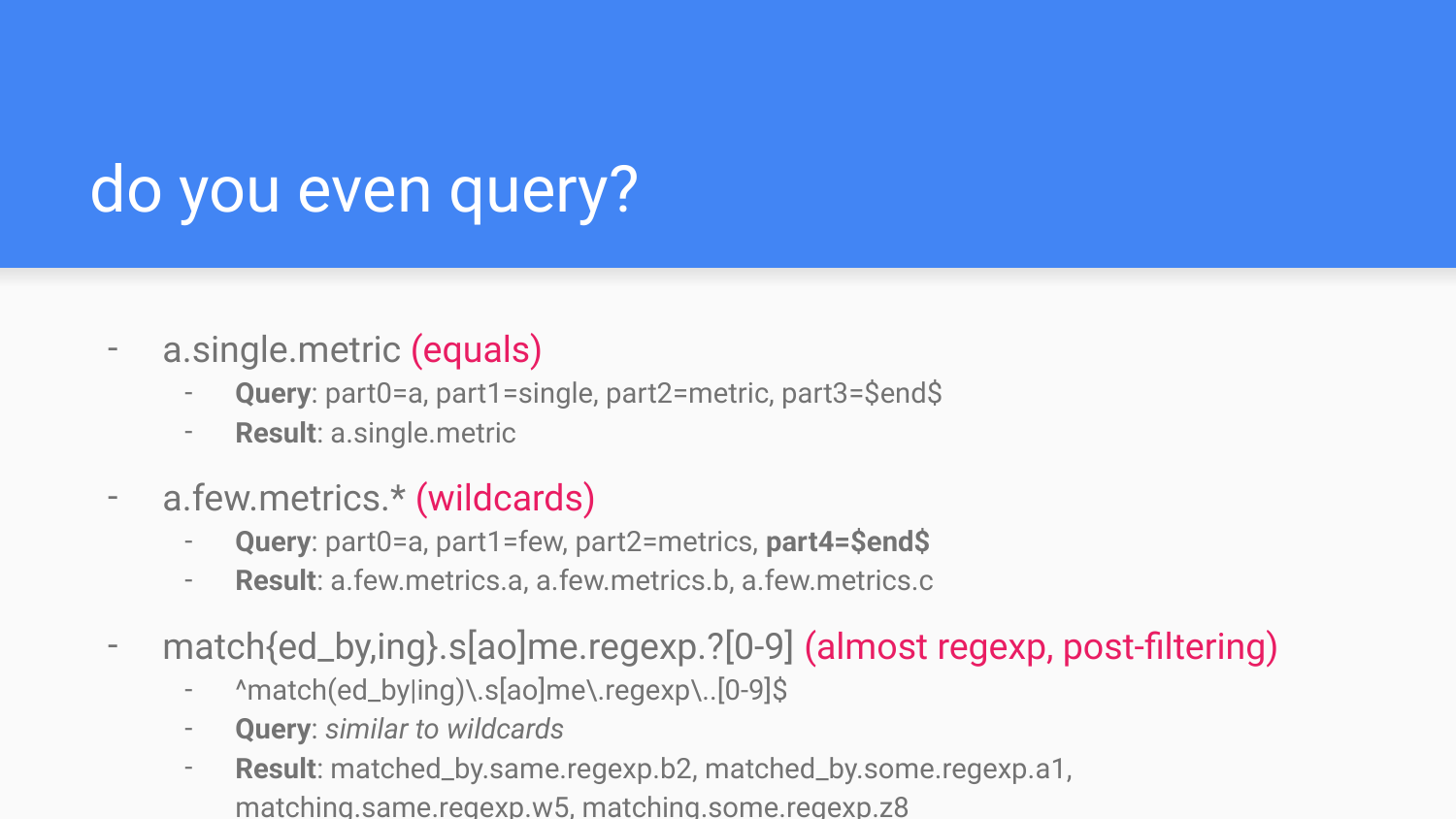

# do you even query?
a.single.metric (equals)
Query: part0=a, part1=single, part2=metric, part3=$end$
Result: a.single.metric
a.few.metrics.* (wildcards)
Query: part0=a, part1=few, part2=metrics, part4=$end$
Result: a.few.metrics.a, a.few.metrics.b, a.few.metrics.c
match{ed_by,ing}.s[ao]me.regexp.?[0-9] (almost regexp, post-filtering)
^match(ed_by|ing)\.s[ao]me\.regexp\..[0-9]$
Query: similar to wildcards
Result: matched_by.same.regexp.b2, matched_by.some.regexp.a1, matching.same.regexp.w5, matching.some.regexp.z8